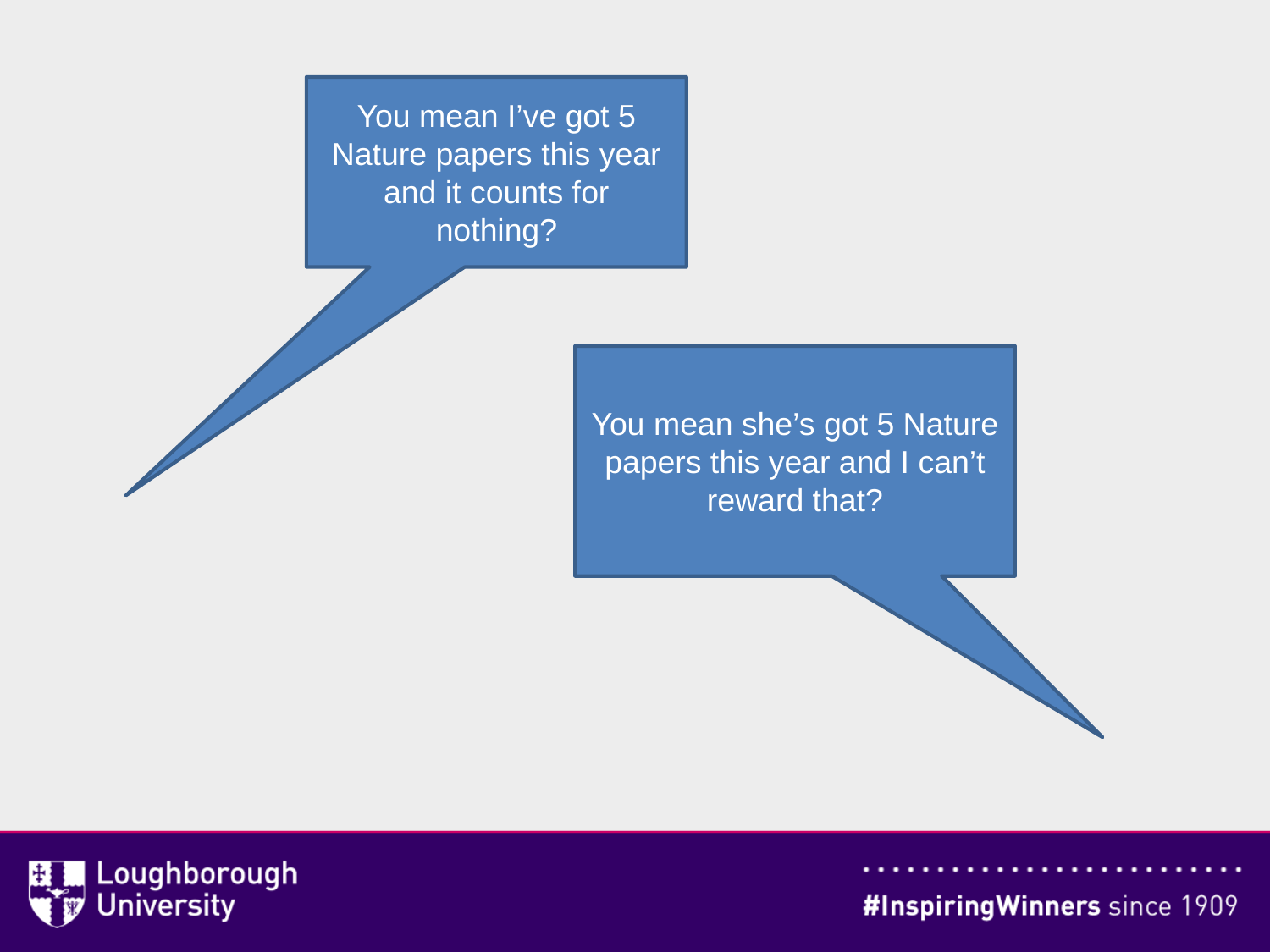

You mean I’ve got 5 Nature papers this year and it counts for nothing?
You mean she’s got 5 Nature papers this year and I can’t reward that?